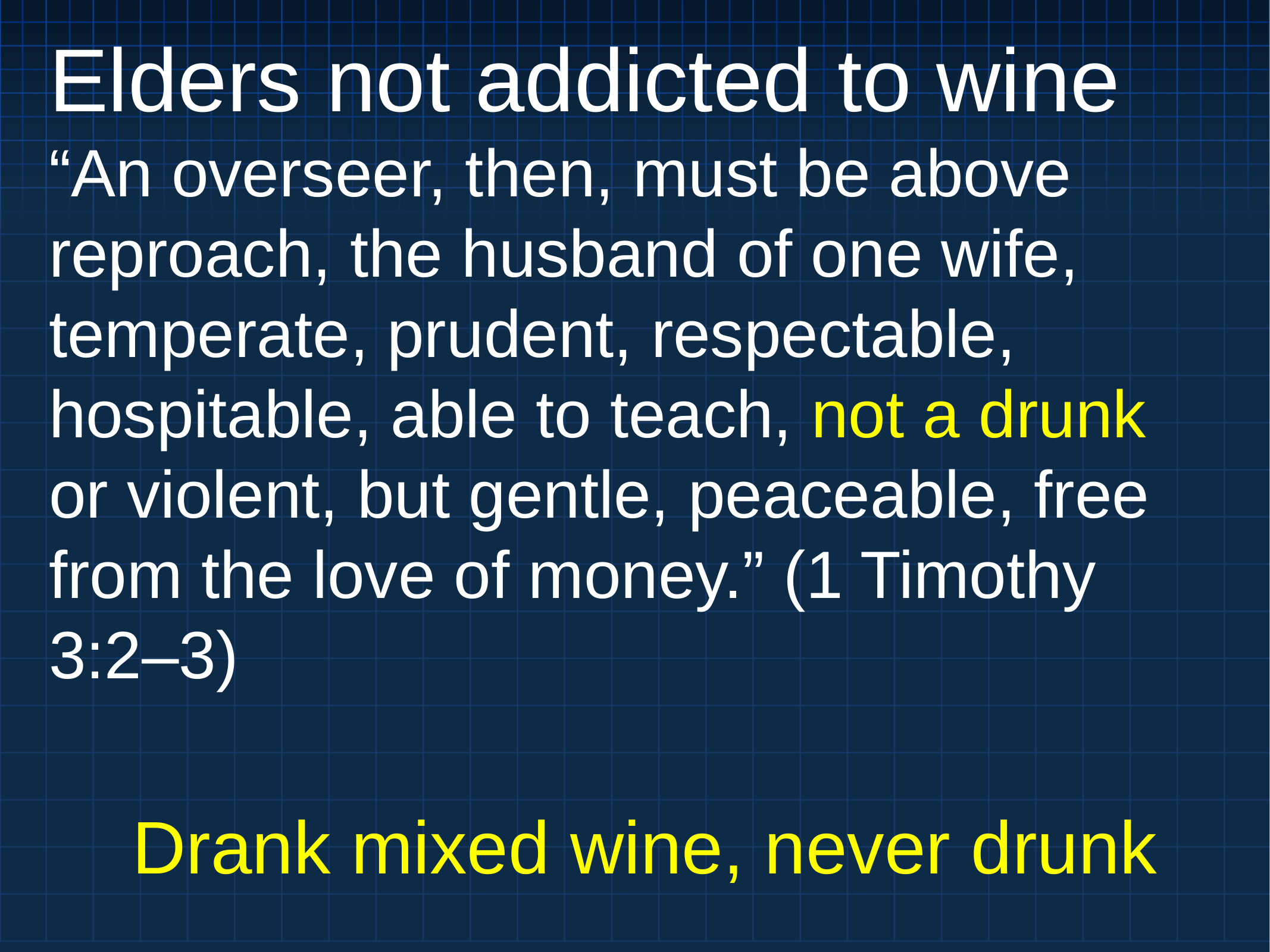

Elders not addicted to wine
“An overseer, then, must be above reproach, the husband of one wife, temperate, prudent, respectable, hospitable, able to teach, not a drunk or violent, but gentle, peaceable, free from the love of money.” (1 Timothy 3:2–3)
Drank mixed wine, never drunk